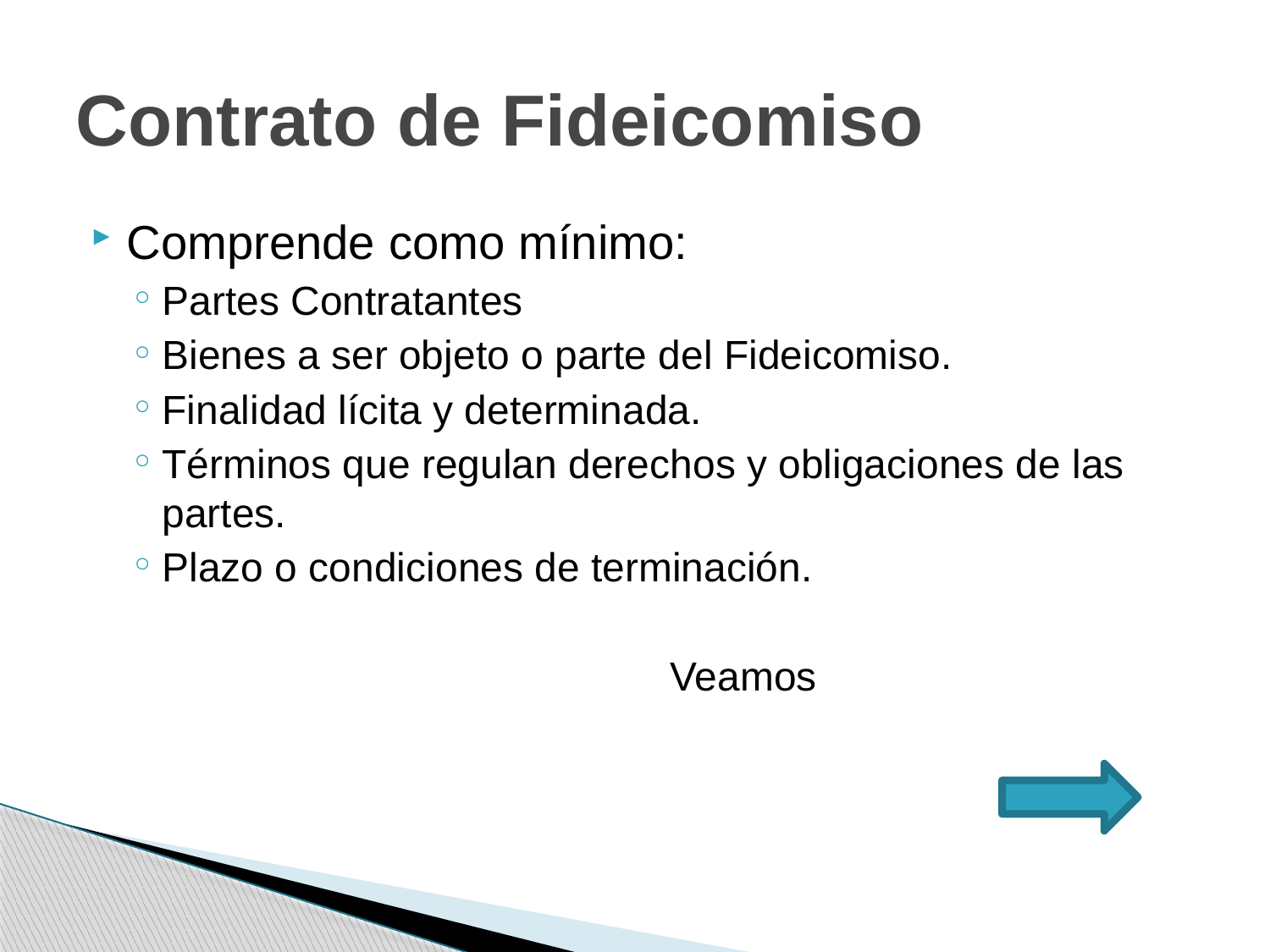

# Contrato de Fideicomiso
Comprende como mínimo:
Partes Contratantes
Bienes a ser objeto o parte del Fideicomiso.
Finalidad lícita y determinada.
Términos que regulan derechos y obligaciones de las partes.
Plazo o condiciones de terminación.

					Veamos